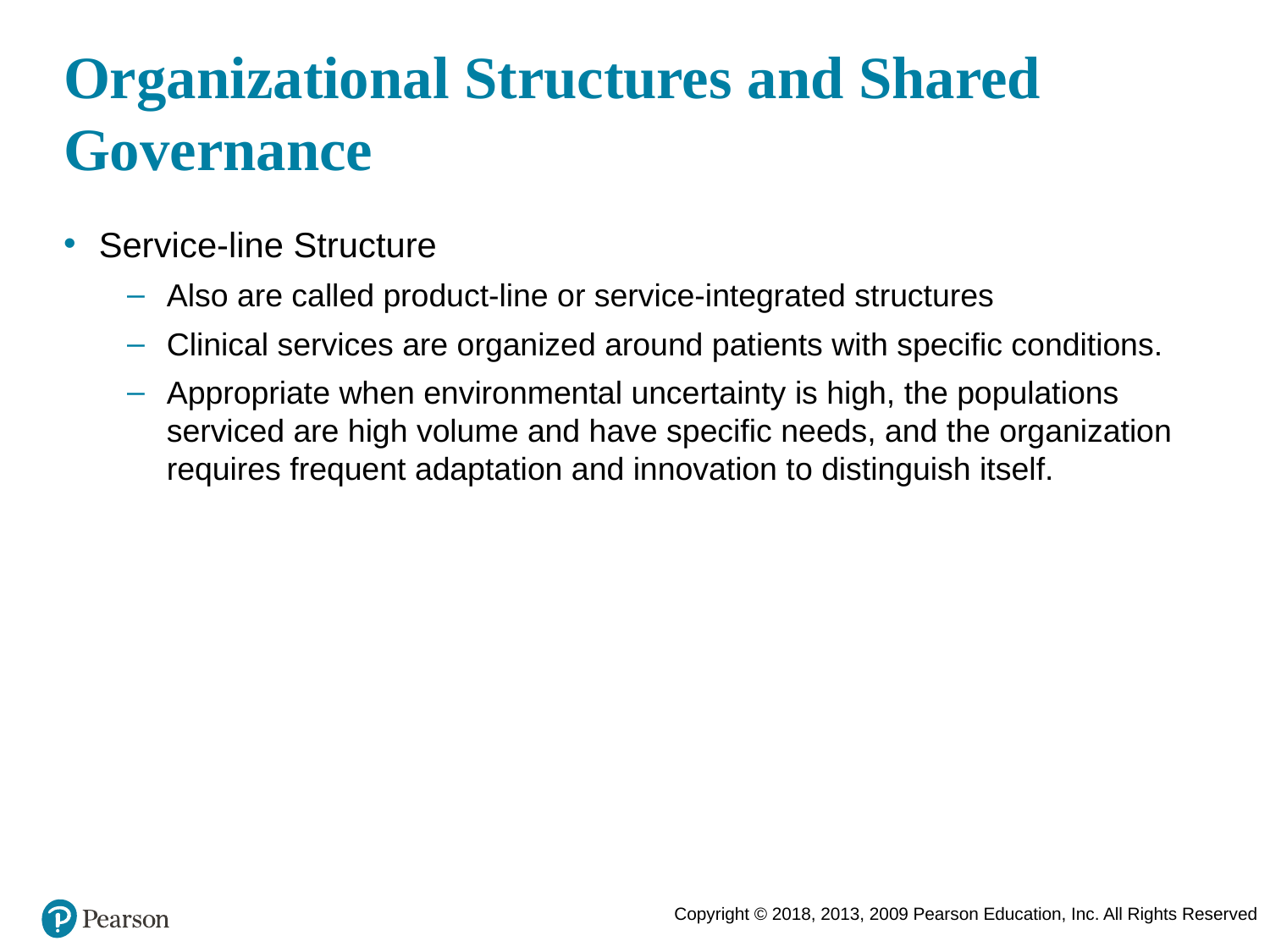

# Organizational Structures and Shared Governance
Service-line Structure
Also are called product-line or service-integrated structures
Clinical services are organized around patients with specific conditions.
Appropriate when environmental uncertainty is high, the populations serviced are high volume and have specific needs, and the organization requires frequent adaptation and innovation to distinguish itself.